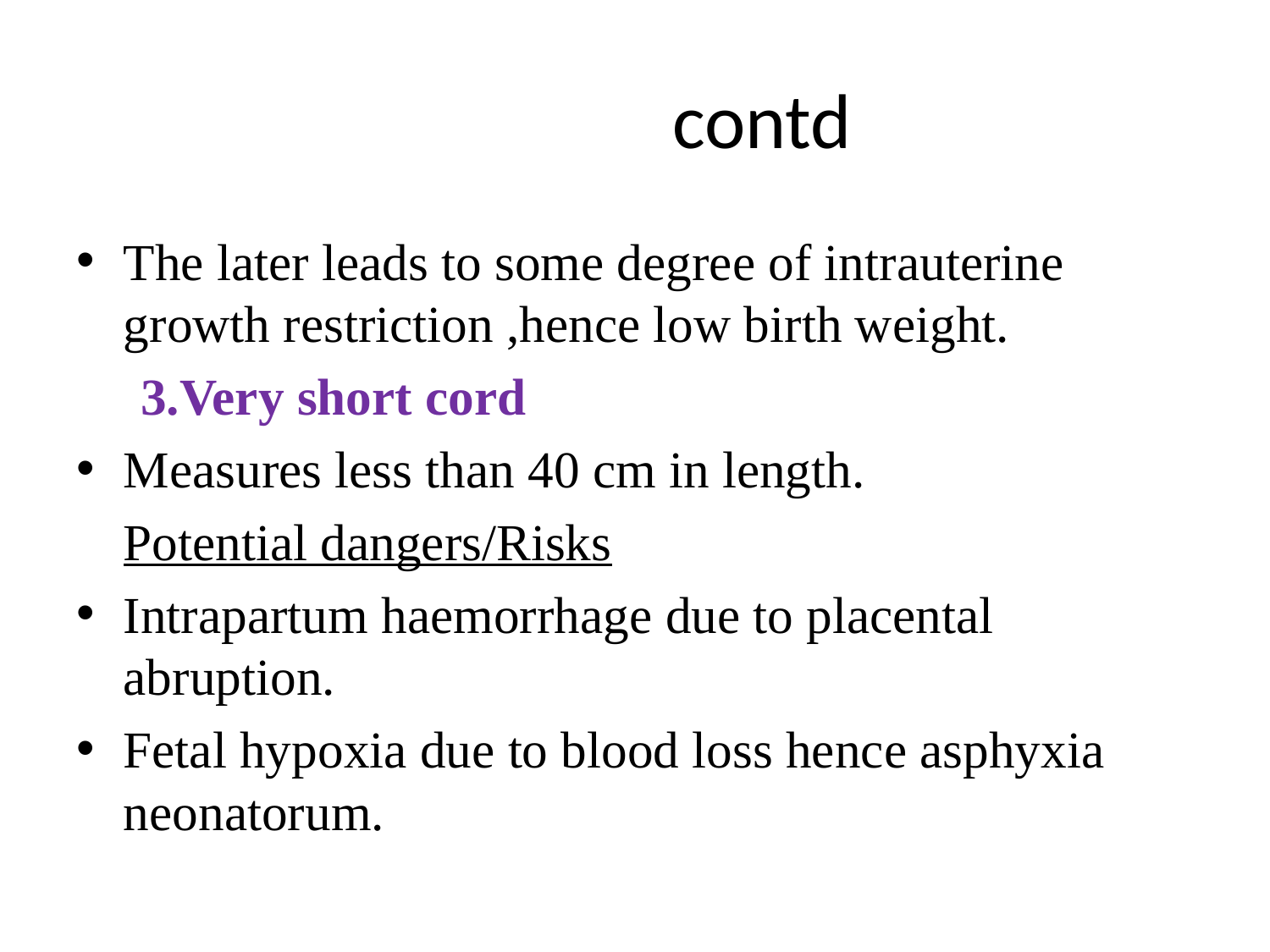

# contd
The later leads to some degree of intrauterine growth restriction ,hence low birth weight.
     3.Very short cord
Measures less than 40 cm in length.
		Potential dangers/Risks
Intrapartum haemorrhage due to placental abruption.
Fetal hypoxia due to blood loss hence asphyxia neonatorum.